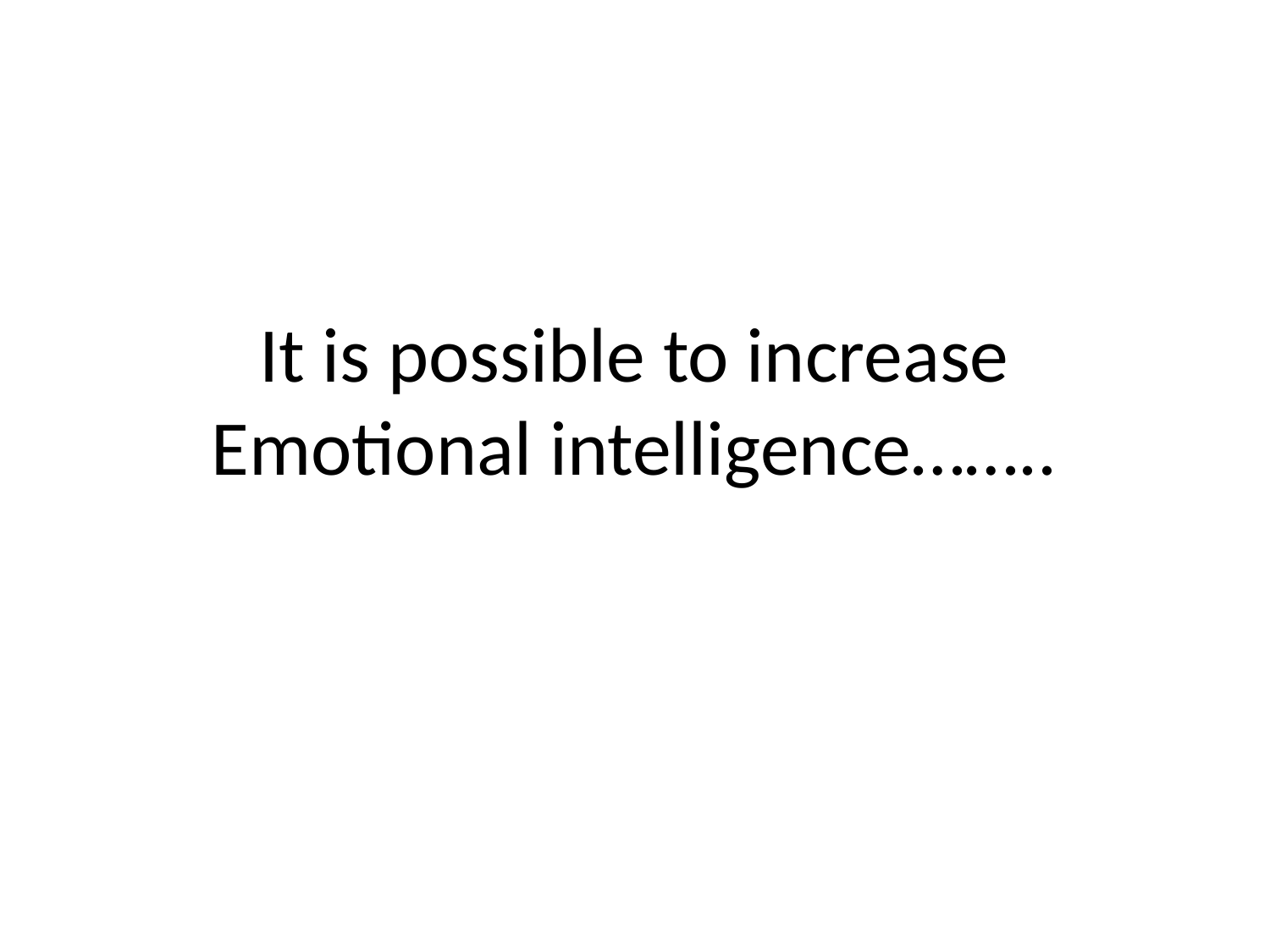

# It is possible to increase Emotional intelligence……..